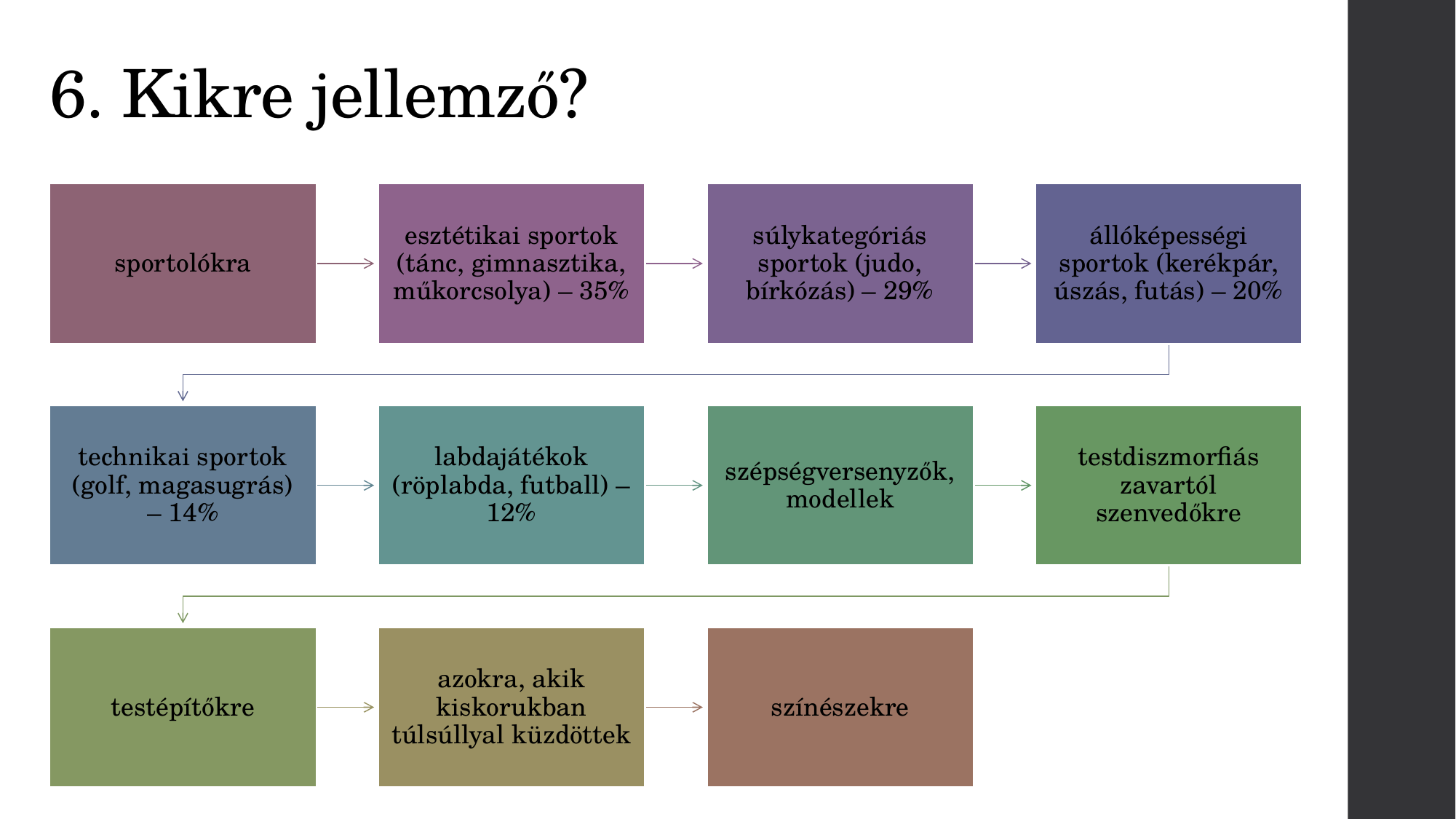

# 6. Kikre jellemző?

sportolókra

esztétikai sportok (tánc, gimnasztika, műkorcsolya) – 35%

súlykategóriás sportok (judo, bírkózás) – 29%

állóképességi sportok (kerékpár, úszás, futás) – 20%

technikai sportok (golf, magasugrás) – 14%

labdajátékok (röplabda, futball) – 12%

szépségversenyzők, modellek

testdiszmorfiás zavartól szenvedőkre

testépítőkre

azokra, akik kiskorukban túlsúllyal küzdöttek
színészekre